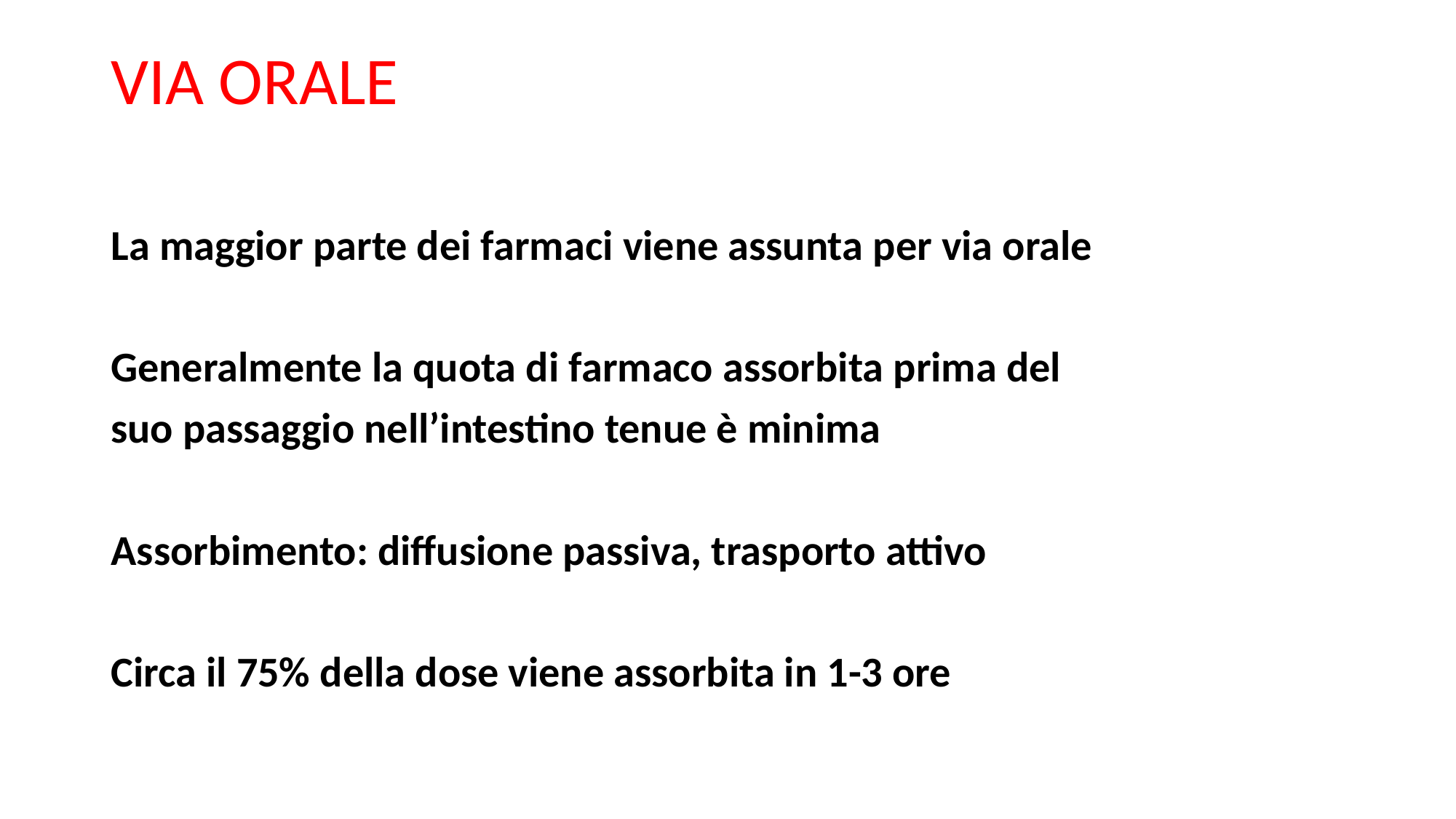

# VIA ORALE
La maggior parte dei farmaci viene assunta per via orale

Generalmente la quota di farmaco assorbita prima del
suo passaggio nell’intestino tenue è minima

Assorbimento: diffusione passiva, trasporto attivo

Circa il 75% della dose viene assorbita in 1-3 ore